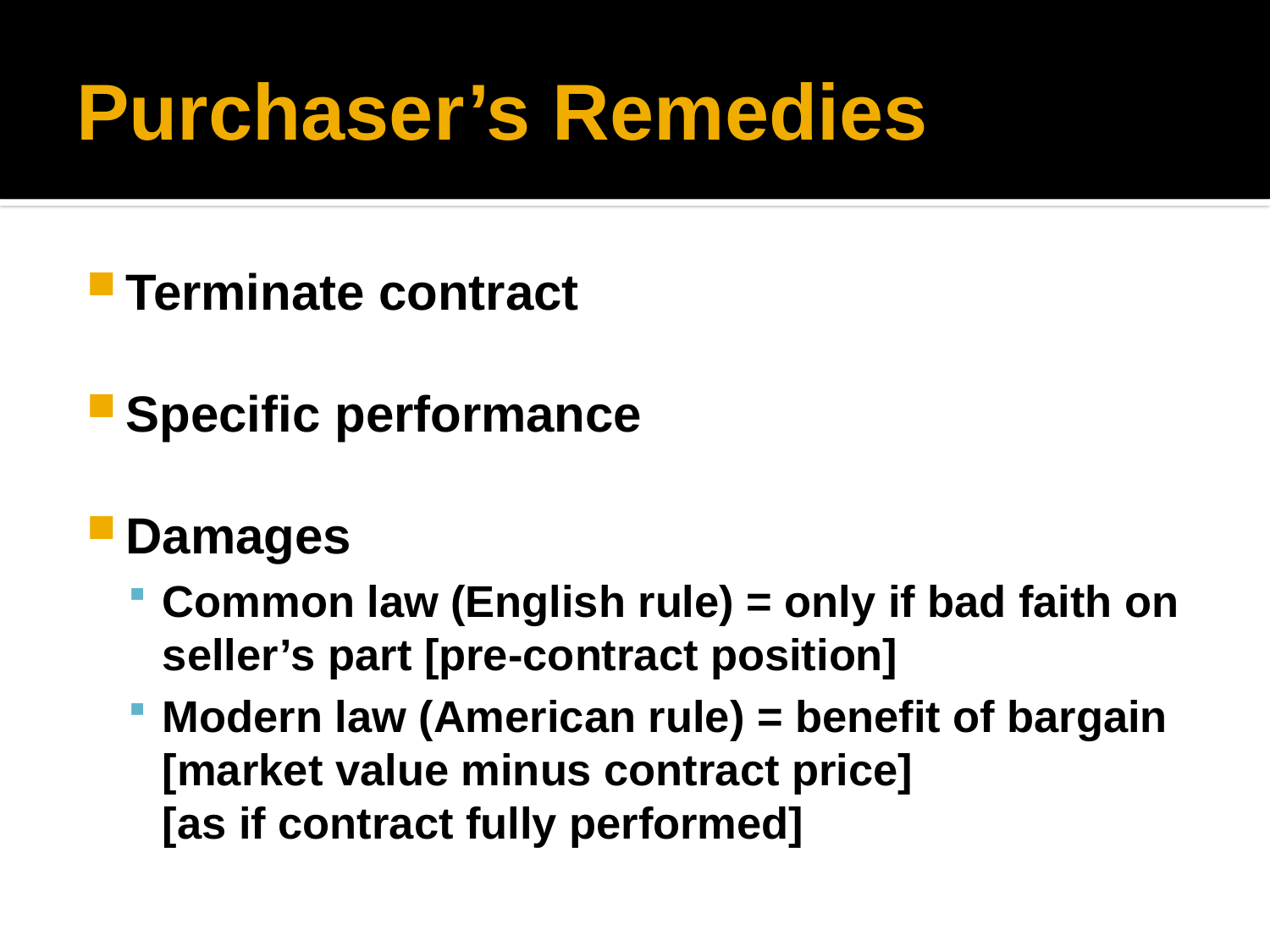

# Purchaser’s Remedies
Terminate contract
Specific performance
Damages
Common law (English rule) = only if bad faith on seller’s part [pre-contract position]
Modern law (American rule) = benefit of bargain
[market value minus contract price]
[as if contract fully performed]